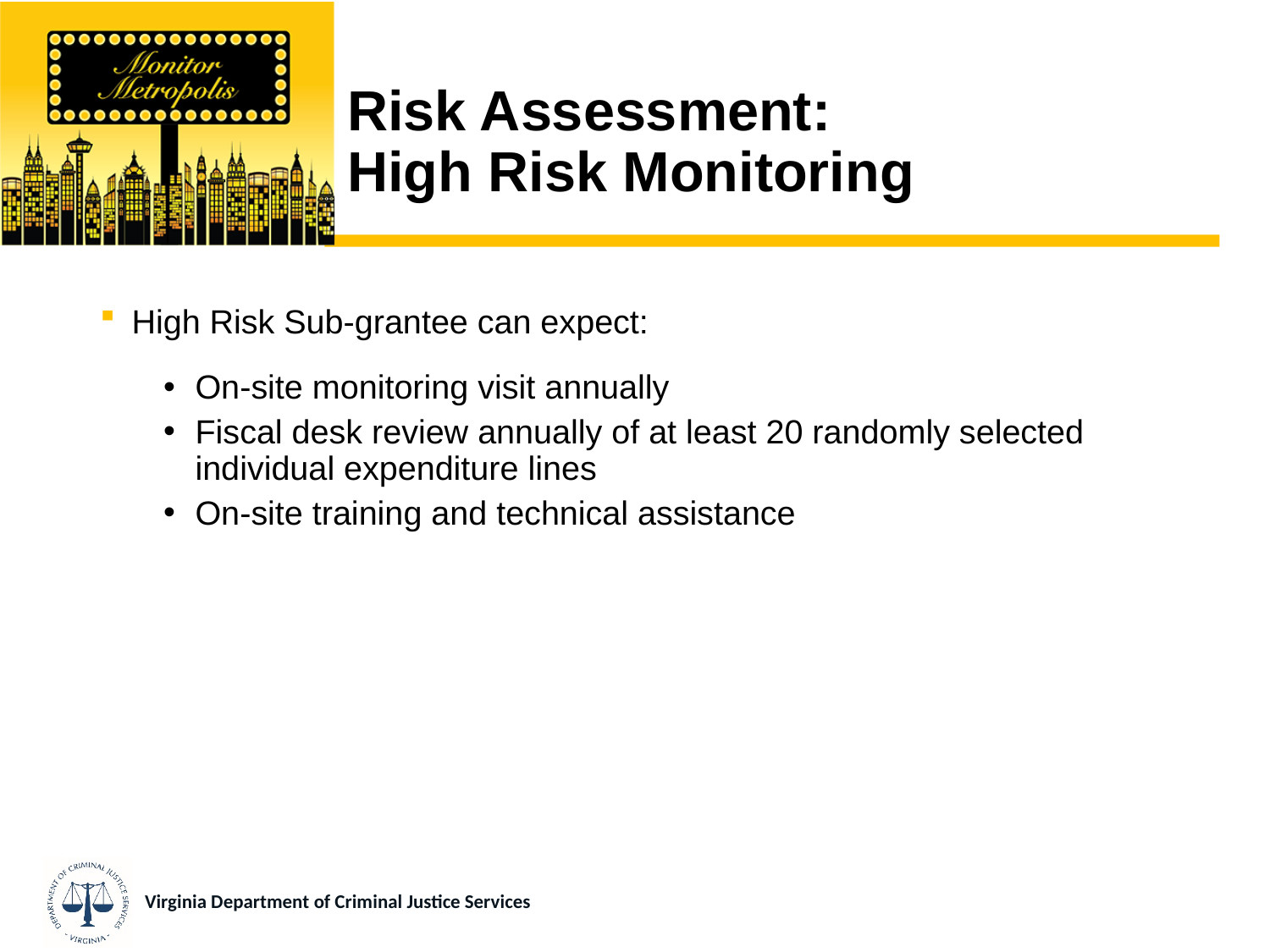

# Risk Assessment: High Risk Monitoring
High Risk Sub-grantee can expect:
On-site monitoring visit annually
Fiscal desk review annually of at least 20 randomly selected individual expenditure lines
On-site training and technical assistance
Virginia Department of Criminal Justice Services